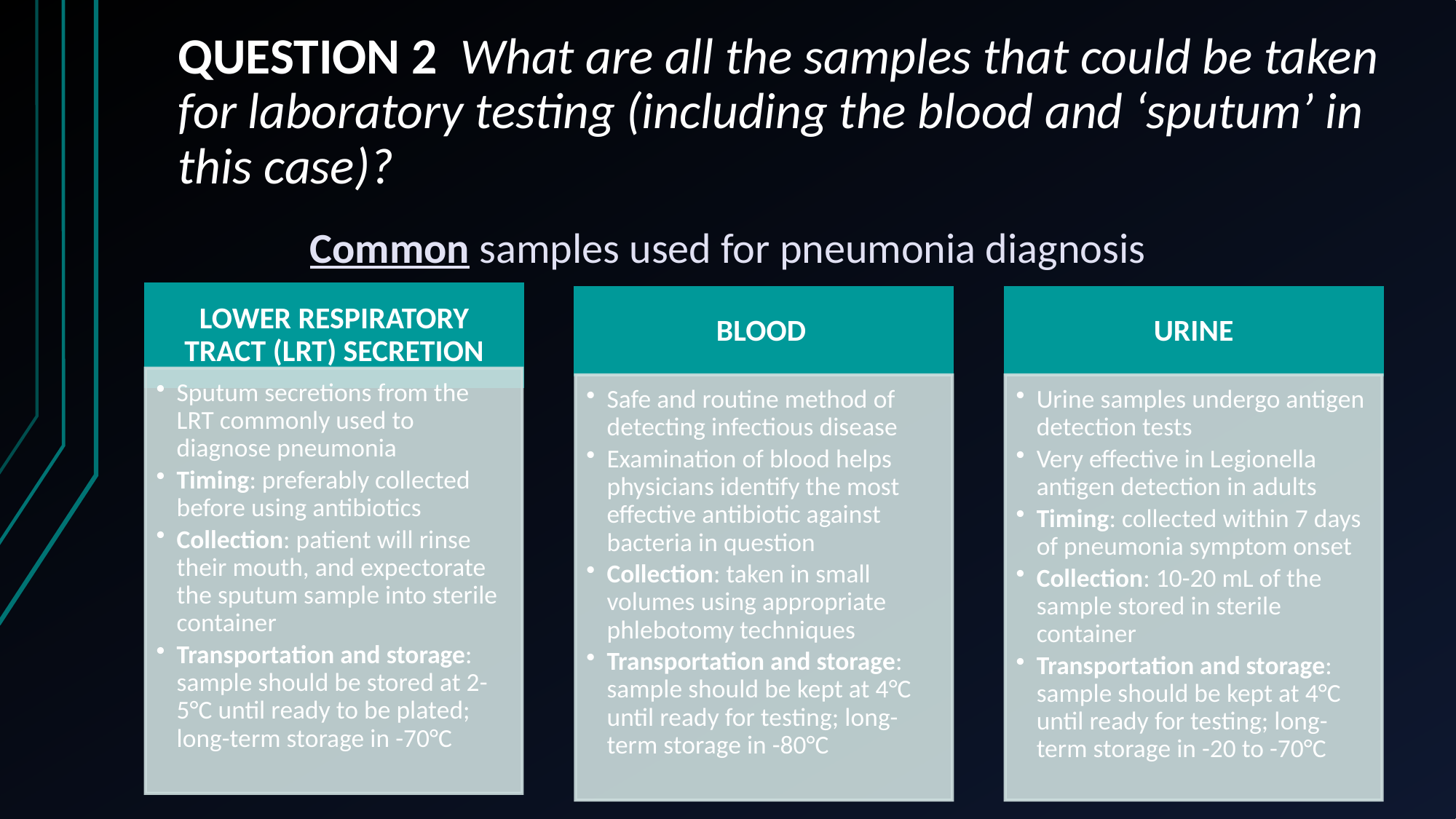

# QUESTION 2  What are all the samples that could be taken for laboratory testing (including the blood and ‘sputum’ in this case)?
Common samples used for pneumonia diagnosis
LOWER RESPIRATORY TRACT (LRT) SECRETION
Sputum secretions from the LRT commonly used to diagnose pneumonia
Timing: preferably collected before using antibiotics
Collection: patient will rinse their mouth, and expectorate the sputum sample into sterile container
Transportation and storage: sample should be stored at 2-5°C until ready to be plated; long-term storage in -70°C
BLOOD
Safe and routine method of detecting infectious disease
Examination of blood helps physicians identify the most effective antibiotic against bacteria in question
Collection: taken in small volumes using appropriate phlebotomy techniques
Transportation and storage: sample should be kept at 4°C until ready for testing; long-term storage in -80°C
URINE
Urine samples undergo antigen detection tests
Very effective in Legionella antigen detection in adults
Timing: collected within 7 days of pneumonia symptom onset
Collection: 10-20 mL of the sample stored in sterile container
Transportation and storage: sample should be kept at 4°C until ready for testing; long-term storage in -20 to -70°C